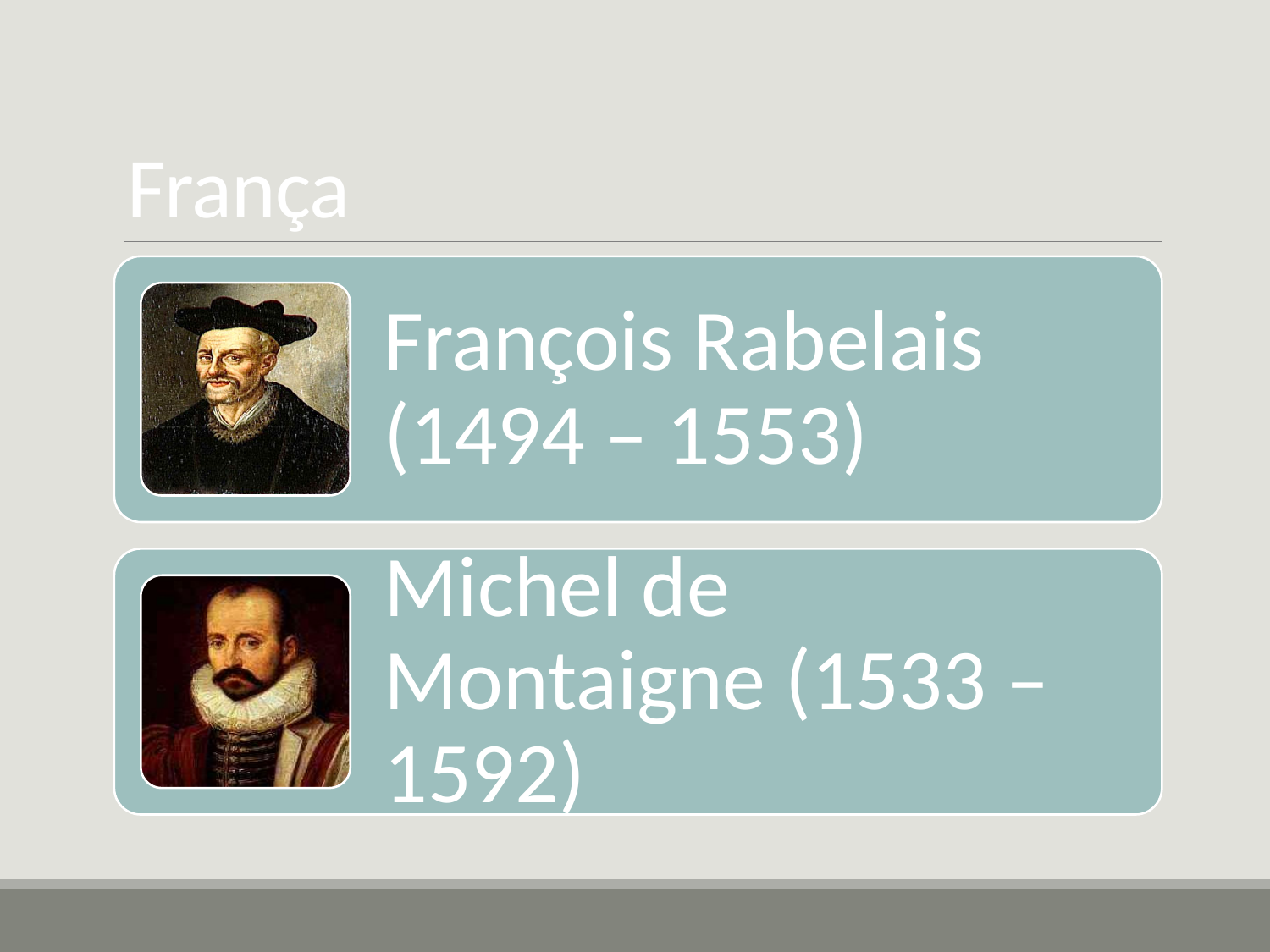

# França
François Rabelais (1494 – 1553)
Michel de Montaigne (1533 – 1592)